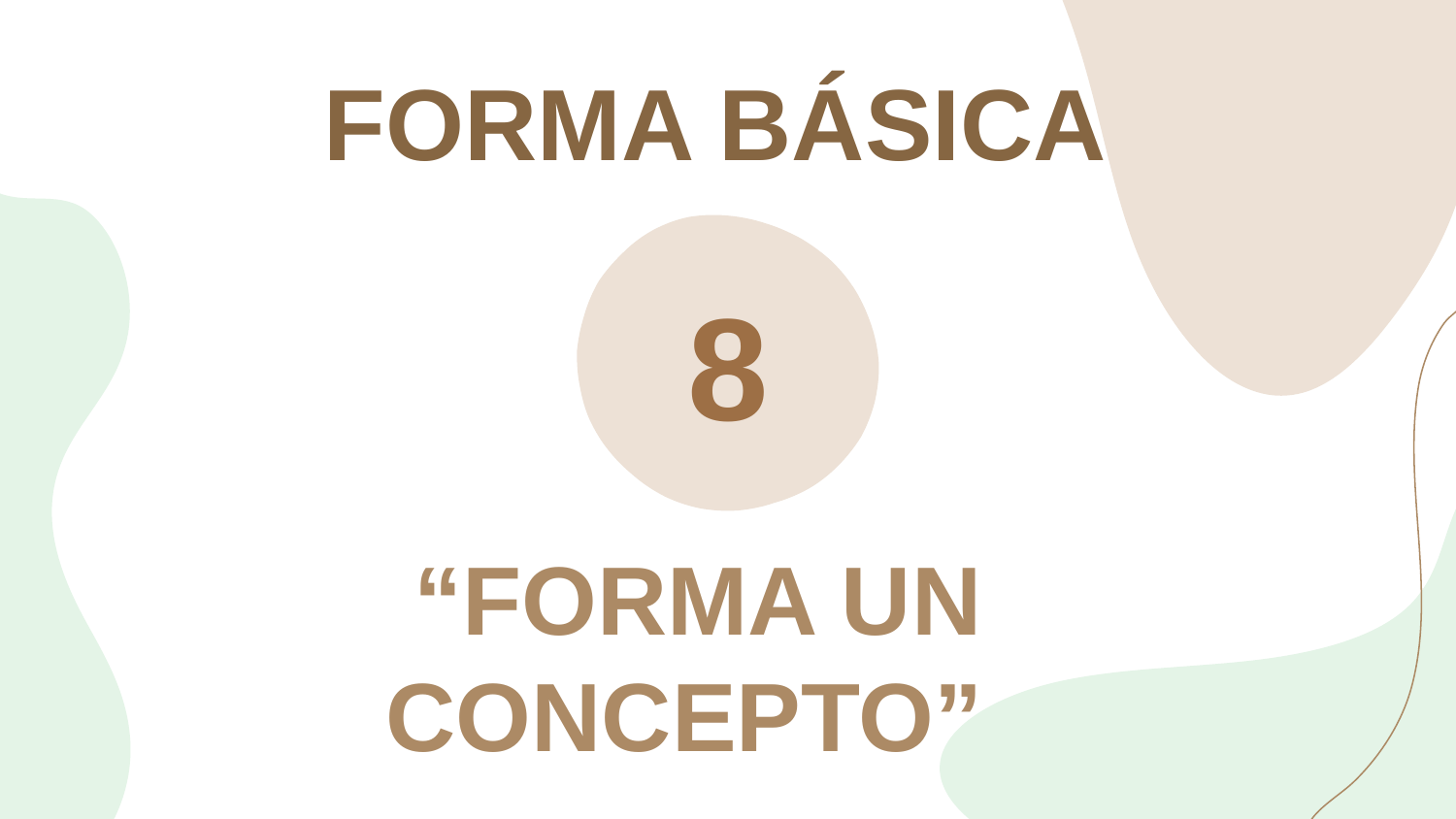

# FORMA BÁSICA
8
“FORMA UN CONCEPTO”